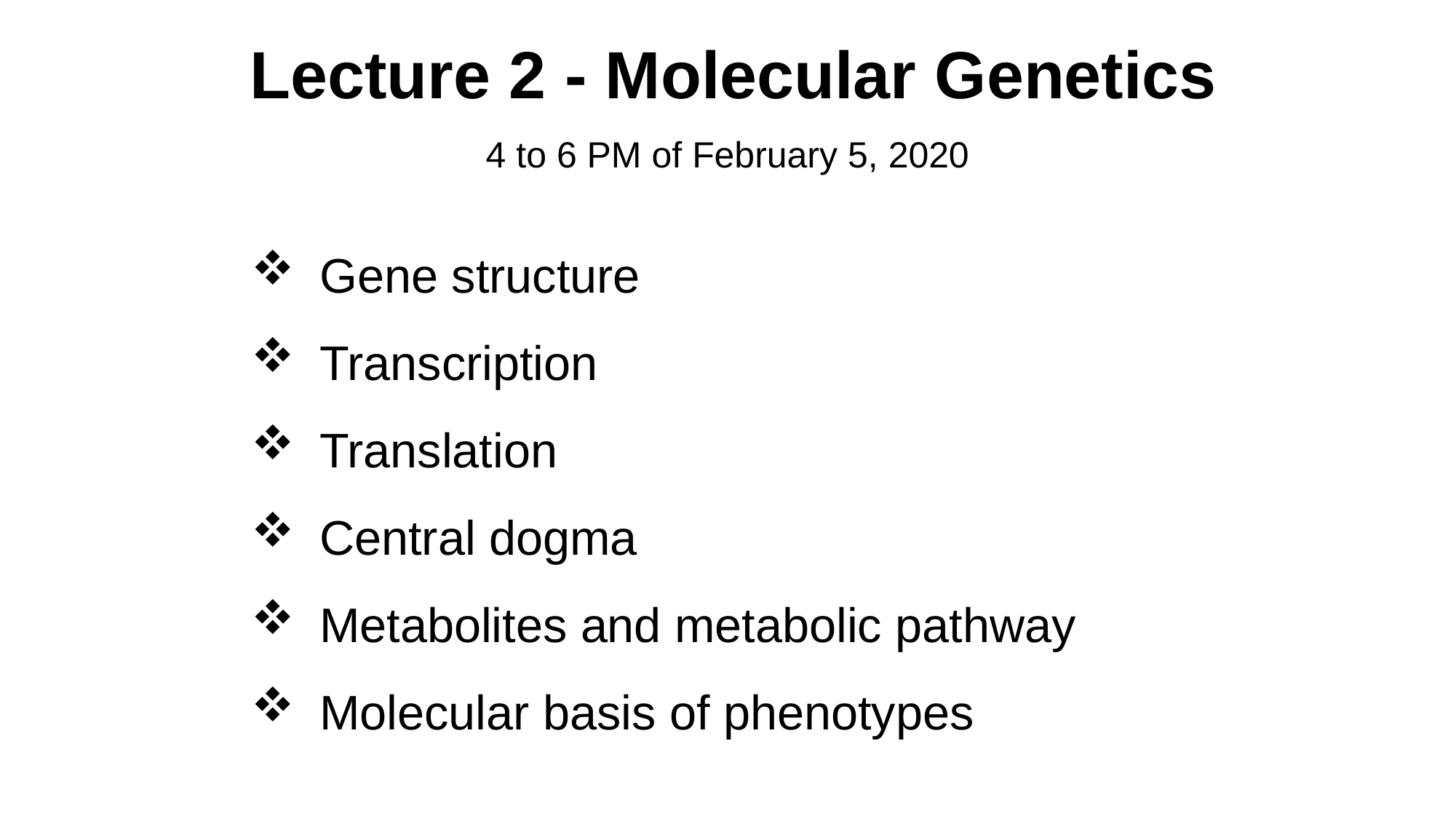

Lecture 2 - Molecular Genetics
4 to 6 PM of February 5, 2020
Gene structure
Transcription
Translation
Central dogma
Metabolites and metabolic pathway
Molecular basis of phenotypes